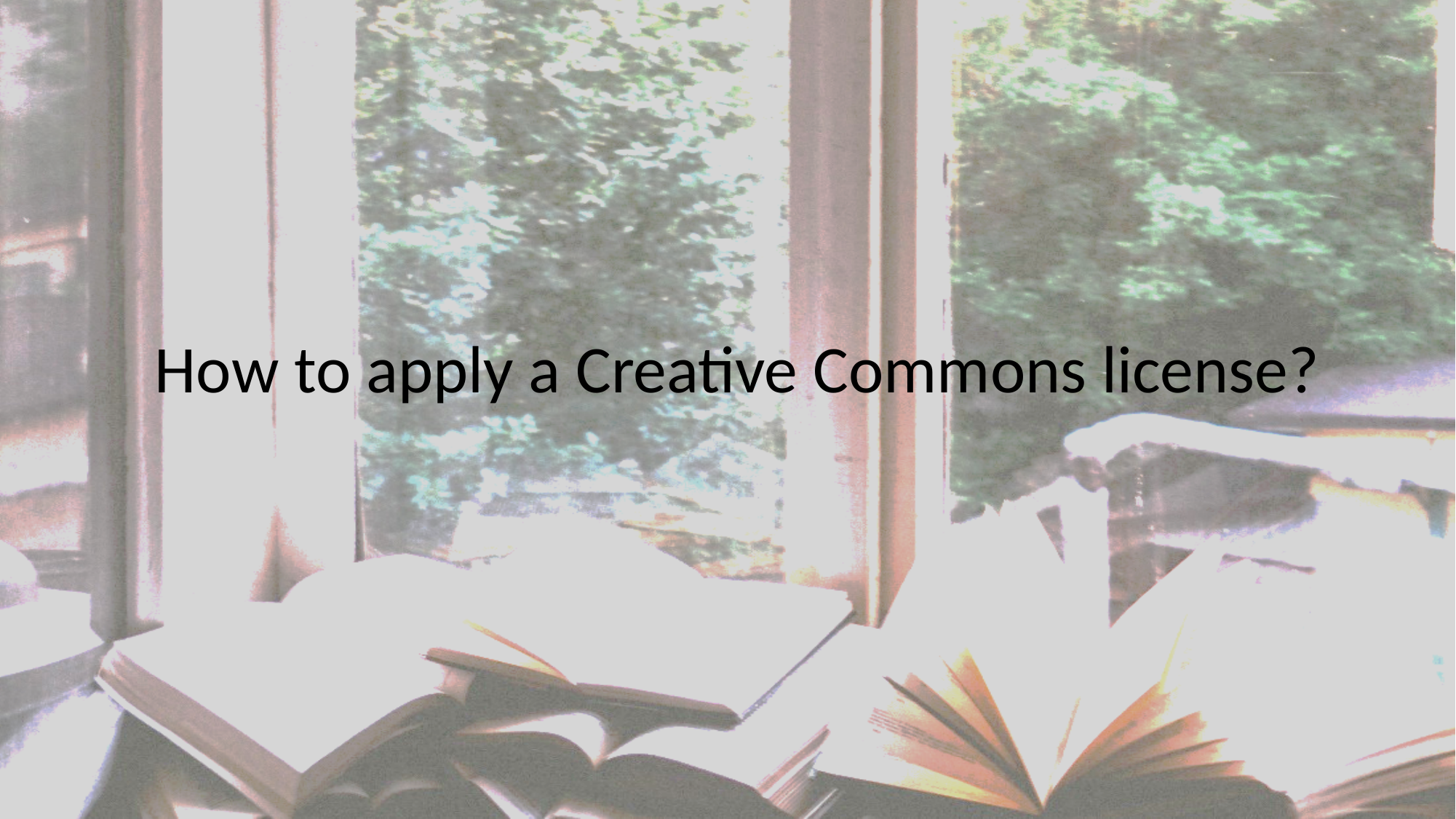

# How to apply a Creative Commons license?